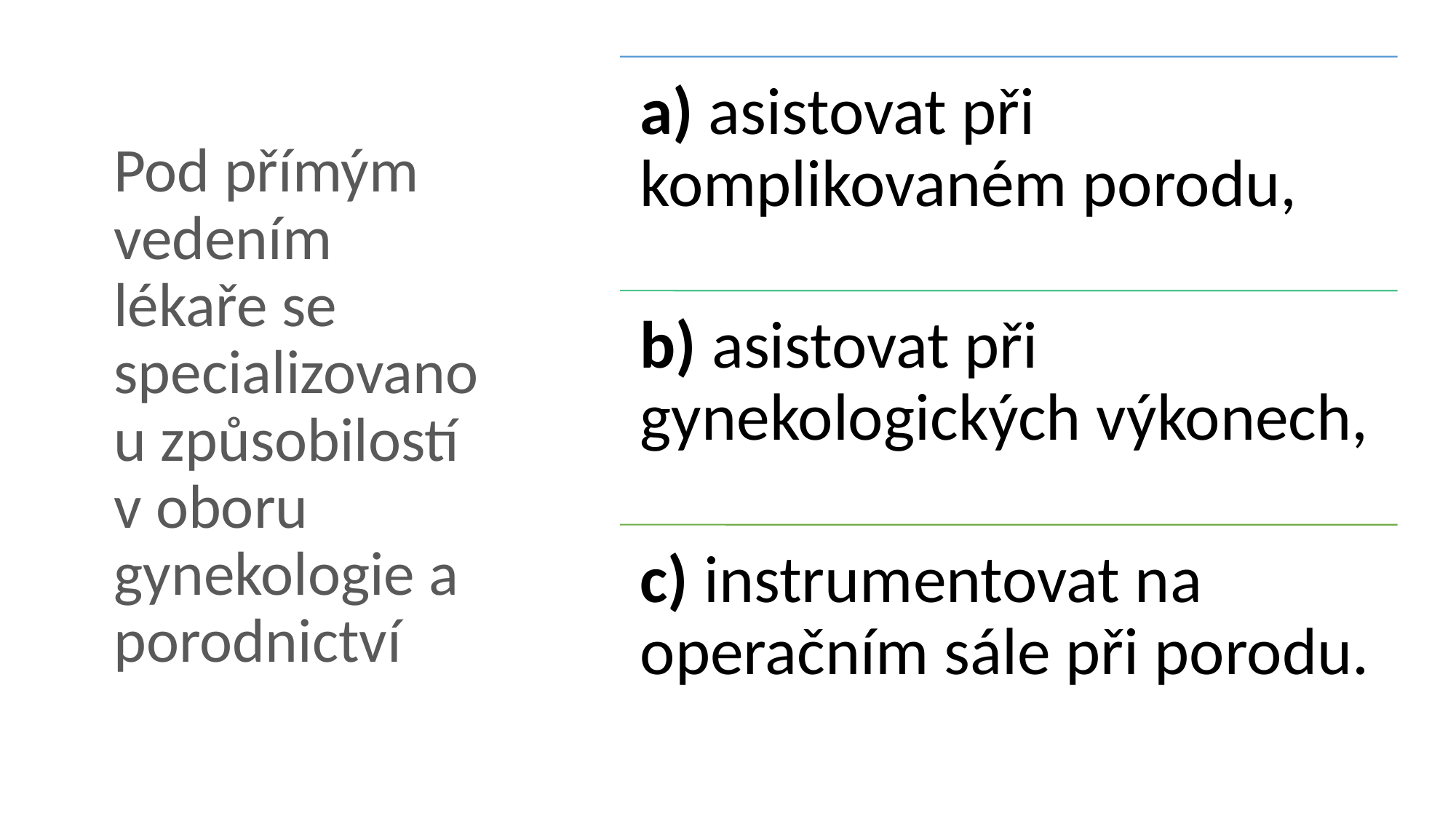

a) asistovat při komplikovaném porodu,
b) asistovat při gynekologických výkonech,
c) instrumentovat na operačním sále při porodu.
# Pod přímým vedením lékaře se specializovanou způsobilostí v oboru gynekologie a porodnictví